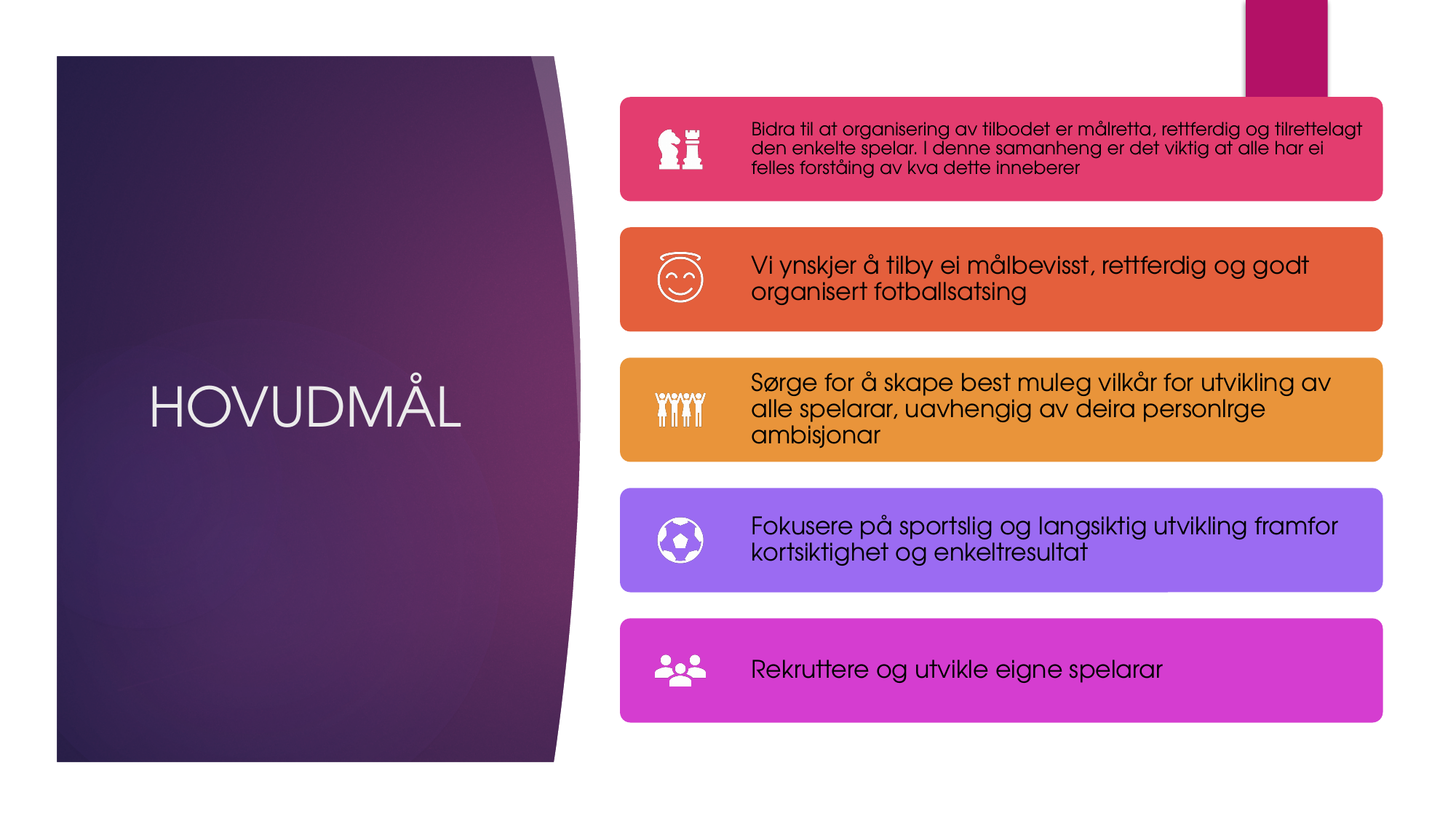

Bidra til at organisering av tilbodet er målretta, rettferdig og tilrettelagt den enkelte spelar. I denne samanheng er det viktig at alle har ei felles forståing av kva dette inneberer
Vi ynskjer å tilby ei målbevisst, rettferdig og godt organisert fotballsatsing
Sørge for å skape best muleg vilkår for utvikling av alle spelarar, uavhengig av deira personlrge ambisjonar
Fokusere på sportslig og langsiktig utvikling framfor kortsiktighet og enkeltresultat
Rekruttere og utvikle eigne spelarar
# HOVUDMÅL